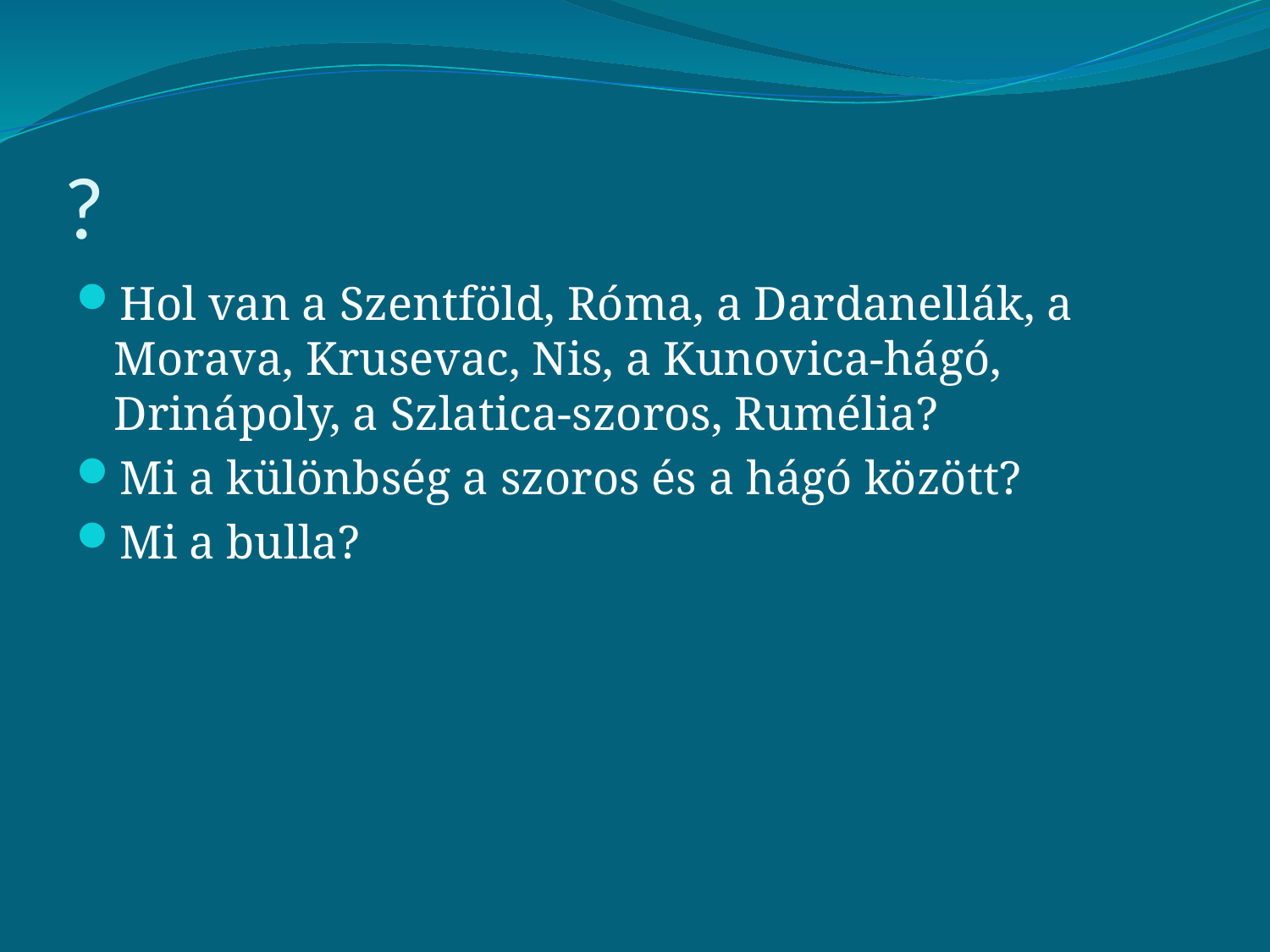

# ?
Hol van a Szentföld, Róma, a Dardanellák, a Morava, Krusevac, Nis, a Kunovica-hágó, Drinápoly, a Szlatica-szoros, Rumélia?
Mi a különbség a szoros és a hágó között?
Mi a bulla?